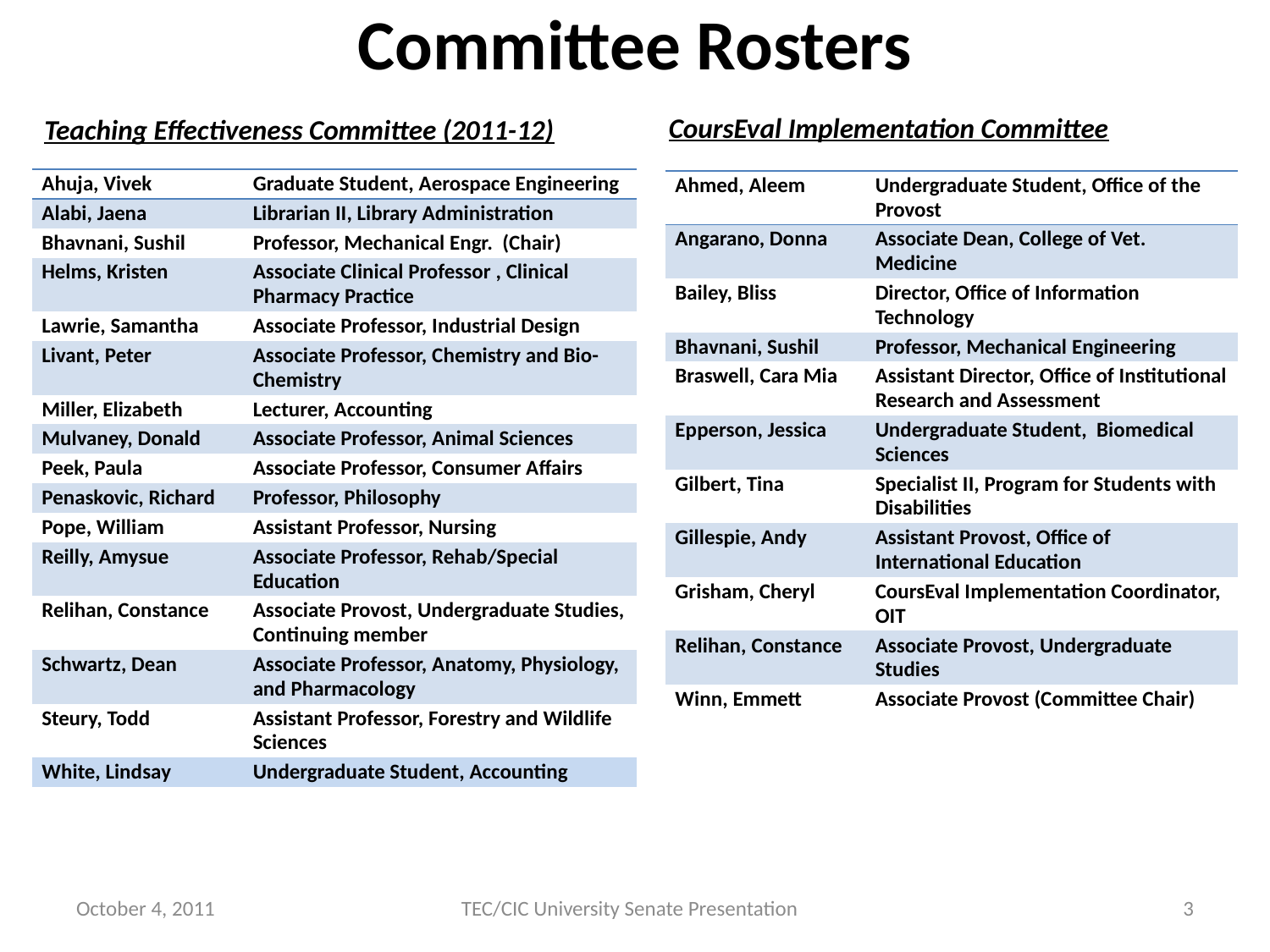

Committee Rosters
CoursEval Implementation Committee
Teaching Effectiveness Committee (2011-12)
| Ahuja, Vivek | Graduate Student, Aerospace Engineering |
| --- | --- |
| Alabi, Jaena | Librarian II, Library Administration |
| Bhavnani, Sushil | Professor, Mechanical Engr. (Chair) |
| Helms, Kristen | Associate Clinical Professor , Clinical Pharmacy Practice |
| Lawrie, Samantha | Associate Professor, Industrial Design |
| Livant, Peter | Associate Professor, Chemistry and Bio-Chemistry |
| Miller, Elizabeth | Lecturer, Accounting |
| Mulvaney, Donald | Associate Professor, Animal Sciences |
| Peek, Paula | Associate Professor, Consumer Affairs |
| Penaskovic, Richard | Professor, Philosophy |
| Pope, William | Assistant Professor, Nursing |
| Reilly, Amysue | Associate Professor, Rehab/Special Education |
| Relihan, Constance | Associate Provost, Undergraduate Studies, Continuing member |
| Schwartz, Dean | Associate Professor, Anatomy, Physiology, and Pharmacology |
| Steury, Todd | Assistant Professor, Forestry and Wildlife Sciences |
| White, Lindsay | Undergraduate Student, Accounting |
| Ahmed, Aleem | Undergraduate Student, Office of the Provost |
| --- | --- |
| Angarano, Donna | Associate Dean, College of Vet. Medicine |
| Bailey, Bliss | Director, Office of Information Technology |
| Bhavnani, Sushil | Professor, Mechanical Engineering |
| Braswell, Cara Mia | Assistant Director, Office of Institutional Research and Assessment |
| Epperson, Jessica | Undergraduate Student, Biomedical Sciences |
| Gilbert, Tina | Specialist II, Program for Students with Disabilities |
| Gillespie, Andy | Assistant Provost, Office of International Education |
| Grisham, Cheryl | CoursEval Implementation Coordinator, OIT |
| Relihan, Constance | Associate Provost, Undergraduate Studies |
| Winn, Emmett | Associate Provost (Committee Chair) |
October 4, 2011
TEC/CIC University Senate Presentation
3